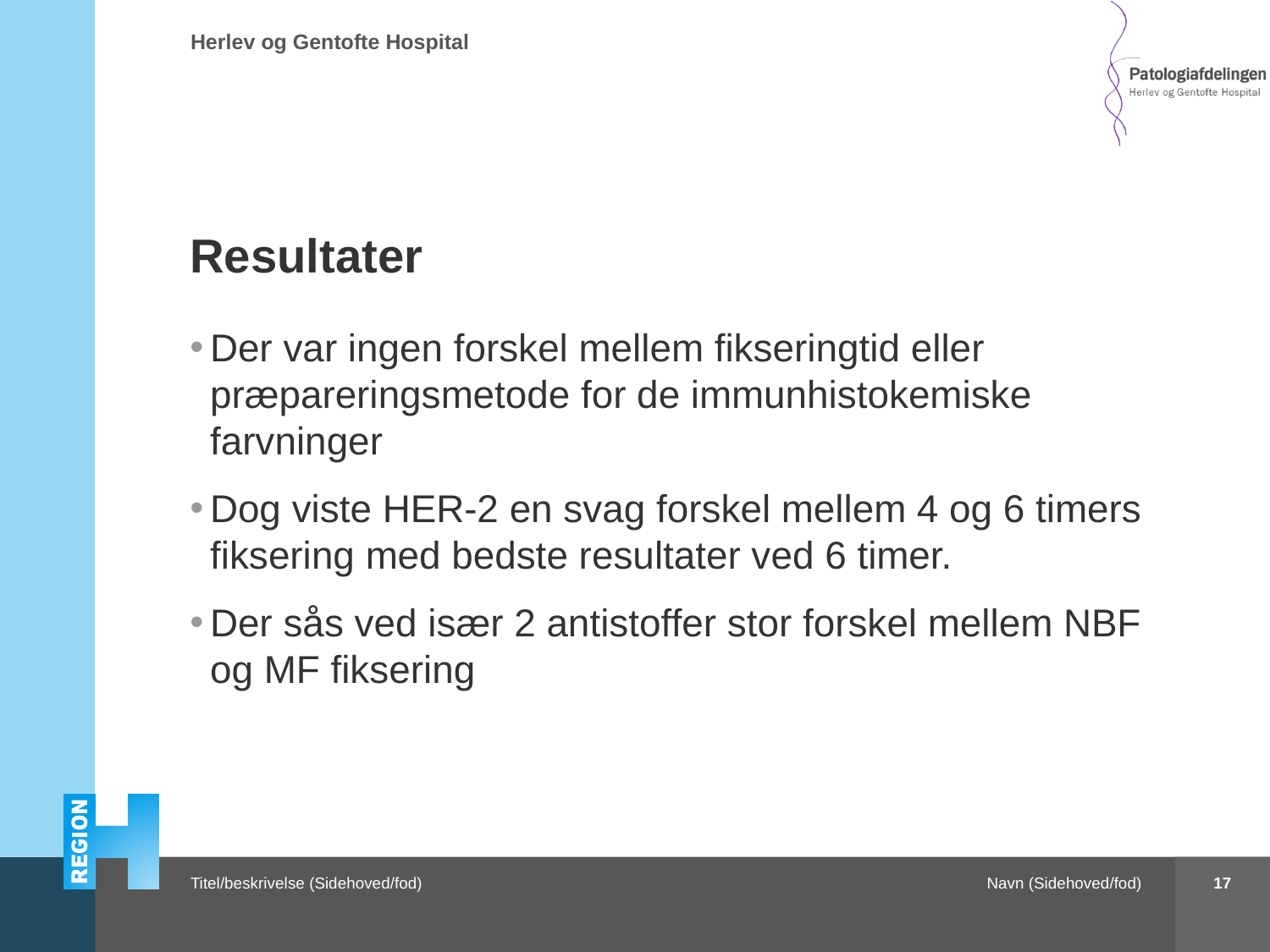

# Resultater
Der var ingen forskel mellem fikseringtid eller præpareringsmetode for de immunhistokemiske farvninger
Dog viste HER-2 en svag forskel mellem 4 og 6 timers fiksering med bedste resultater ved 6 timer.
Der sås ved især 2 antistoffer stor forskel mellem NBF og MF fiksering
17
Navn (Sidehoved/fod)
Titel/beskrivelse (Sidehoved/fod)